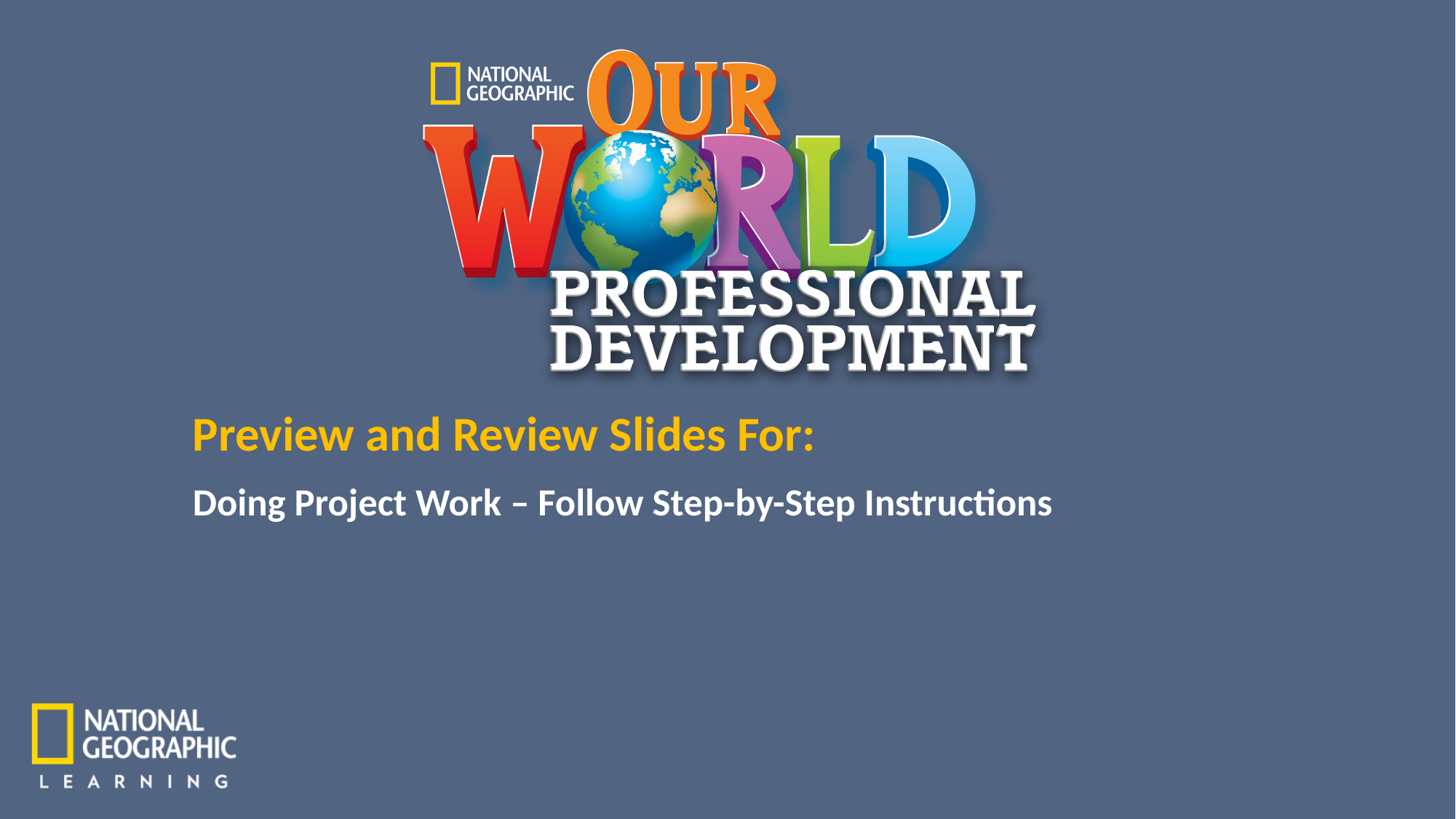

Doing Project Work – Follow Step-by-Step Instructions